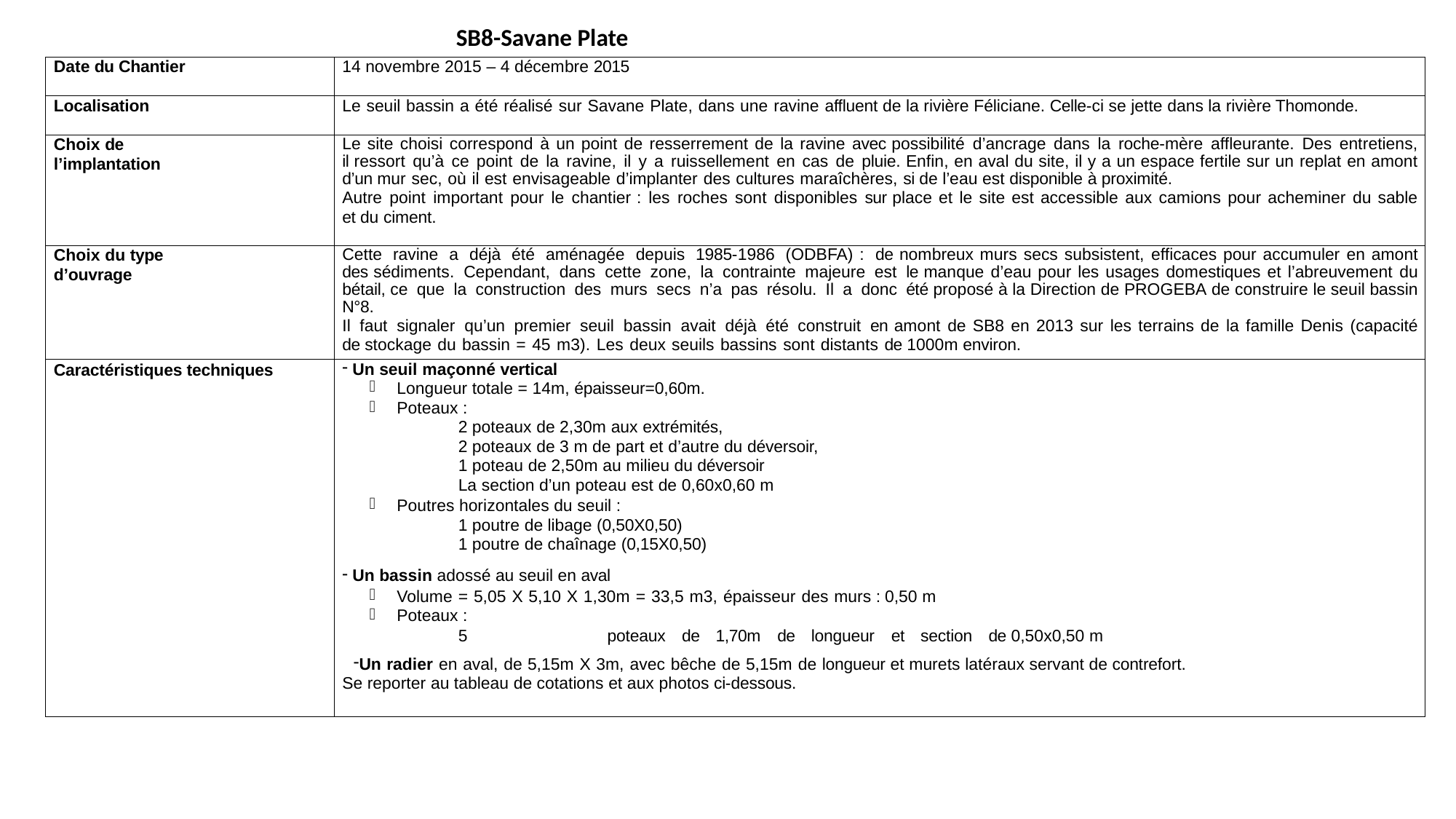

SB8-Savane Plate
| Date du Chantier | 14 novembre 2015 – 4 décembre 2015 |
| --- | --- |
| Localisation | Le seuil bassin a été réalisé sur Savane Plate, dans une ravine affluent de la rivière Féliciane. Celle-ci se jette dans la rivière Thomonde. |
| Choix de l’implantation | Le site choisi correspond à un point de resserrement de la ravine avec possibilité d’ancrage dans la roche-mère affleurante. Des entretiens, il ressort qu’à ce point de la ravine, il y a ruissellement en cas de pluie. Enfin, en aval du site, il y a un espace fertile sur un replat en amont d’un mur sec, où il est envisageable d’implanter des cultures maraîchères, si de l’eau est disponible à proximité. Autre point important pour le chantier : les roches sont disponibles sur place et le site est accessible aux camions pour acheminer du sable et du ciment. |
| Choix du type d’ouvrage | Cette ravine a déjà été aménagée depuis 1985-1986 (ODBFA) : de nombreux murs secs subsistent, efficaces pour accumuler en amont des sédiments. Cependant, dans cette zone, la contrainte majeure est le manque d’eau pour les usages domestiques et l’abreuvement du bétail, ce que la construction des murs secs n’a pas résolu. Il a donc été proposé à la Direction de PROGEBA de construire le seuil bassin N°8. Il faut signaler qu’un premier seuil bassin avait déjà été construit en amont de SB8 en 2013 sur les terrains de la famille Denis (capacité de stockage du bassin = 45 m3). Les deux seuils bassins sont distants de 1000m environ. |
| Caractéristiques techniques | Un seuil maçonné vertical Longueur totale = 14m, épaisseur=0,60m. Poteaux : 2 poteaux de 2,30m aux extrémités, 2 poteaux de 3 m de part et d’autre du déversoir, 1 poteau de 2,50m au milieu du déversoir La section d’un poteau est de 0,60x0,60 m Poutres horizontales du seuil : 1 poutre de libage (0,50X0,50) 1 poutre de chaînage (0,15X0,50) Un bassin adossé au seuil en aval Volume = 5,05 X 5,10 X 1,30m = 33,5 m3, épaisseur des murs : 0,50 m Poteaux : 5 poteaux de 1,70m de longueur et section de 0,50x0,50 m Un radier en aval, de 5,15m X 3m, avec bêche de 5,15m de longueur et murets latéraux servant de contrefort. Se reporter au tableau de cotations et aux photos ci-dessous. |